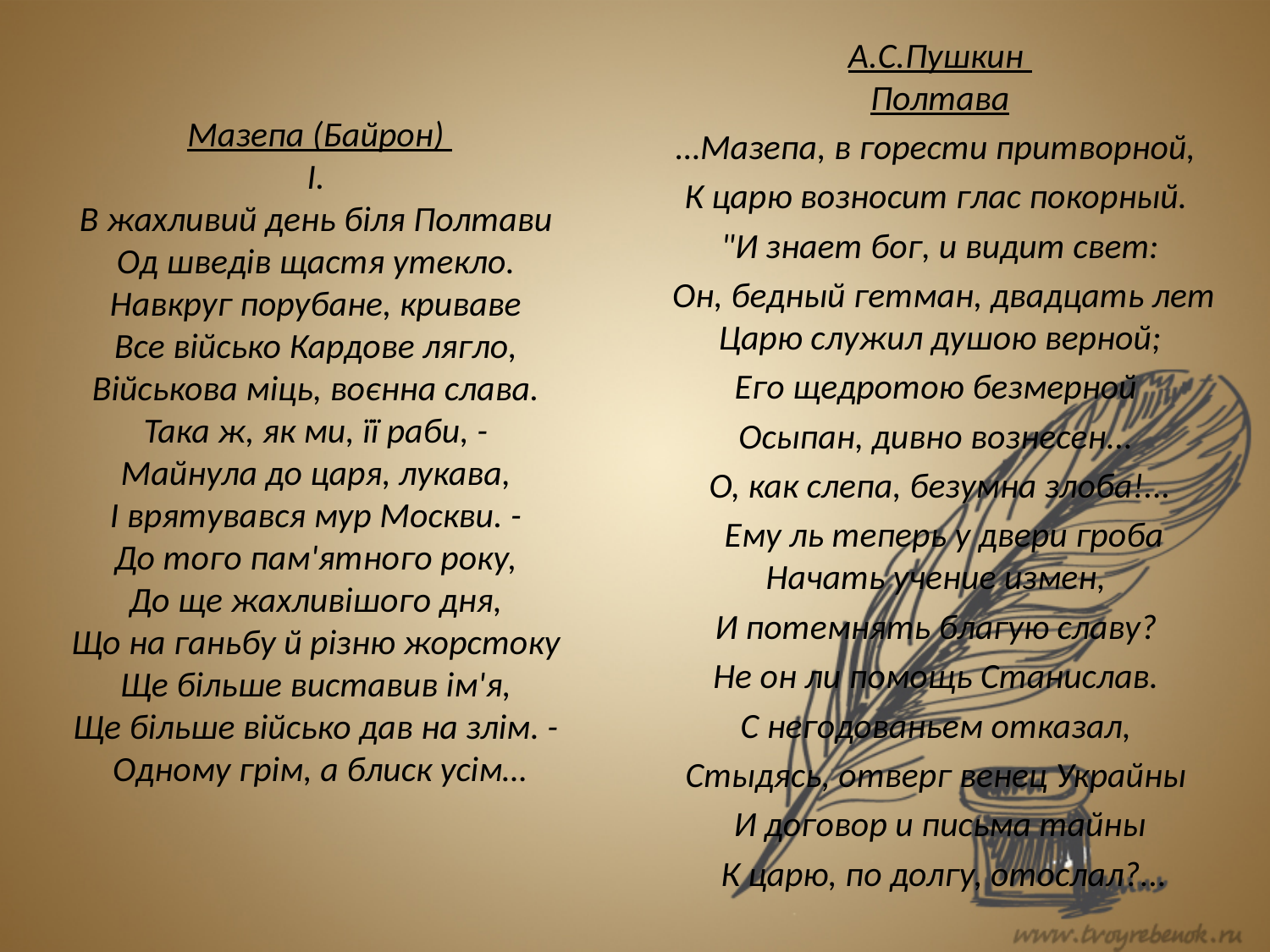

# Мазепа (Байрон)  І.  В жахливий день біля Полтави  Од шведів щастя утекло.  Навкруг порубане, криваве  Все військо Кардове лягло,  Військова міць, воєнна слава.  Така ж, як ми, її раби, -  Майнула до царя, лукава,  І врятувався мур Москви. -  До того пам'ятного року,  До ще жахливішого дня,  Що на ганьбу й різню жорстоку  Ще більше виставив ім'я,  Ще більше військо дав на злім. -  Одному грім, а блиск усім…
А.С.Пушкин 
Полтава
…Мазепа, в горести притворной,
К царю возносит глас покорный.
"И знает бог, и видит свет:
 Он, бедный гетман, двадцать лет Царю служил душою верной;
Его щедротою безмерной
Осыпан, дивно вознесен...
О, как слепа, безумна злоба!...
 Ему ль теперь у двери гроба Начать учение измен,
И потемнять благую славу?
Не он ли помощь Станислав.
С негодованьем отказал,
Стыдясь, отверг венец Украйны
И договор и письма тайны
 К царю, по долгу, отослал?...